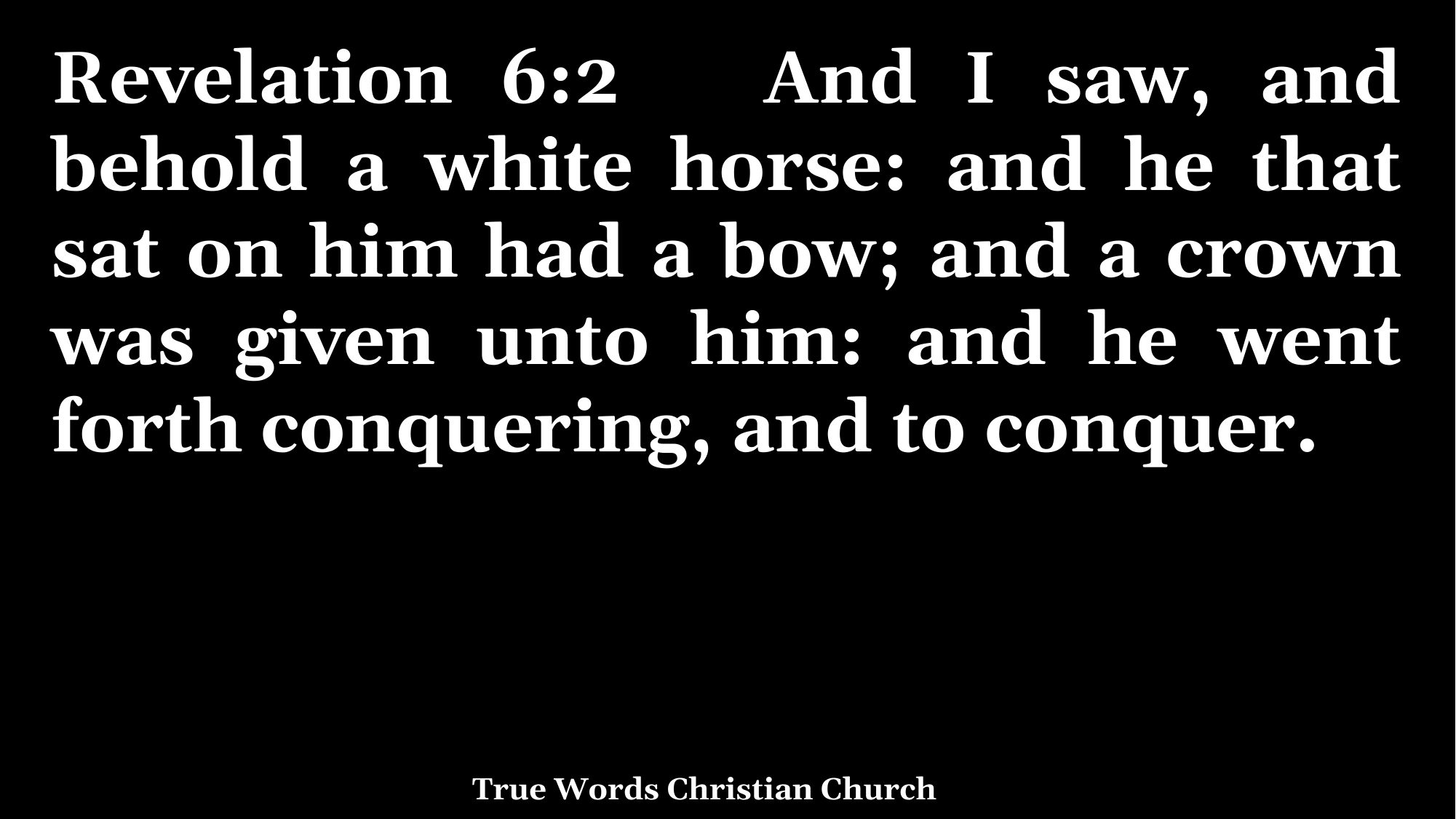

Revelation 6:2   And I saw, and behold a white horse: and he that sat on him had a bow; and a crown was given unto him: and he went forth conquering, and to conquer.
True Words Christian Church